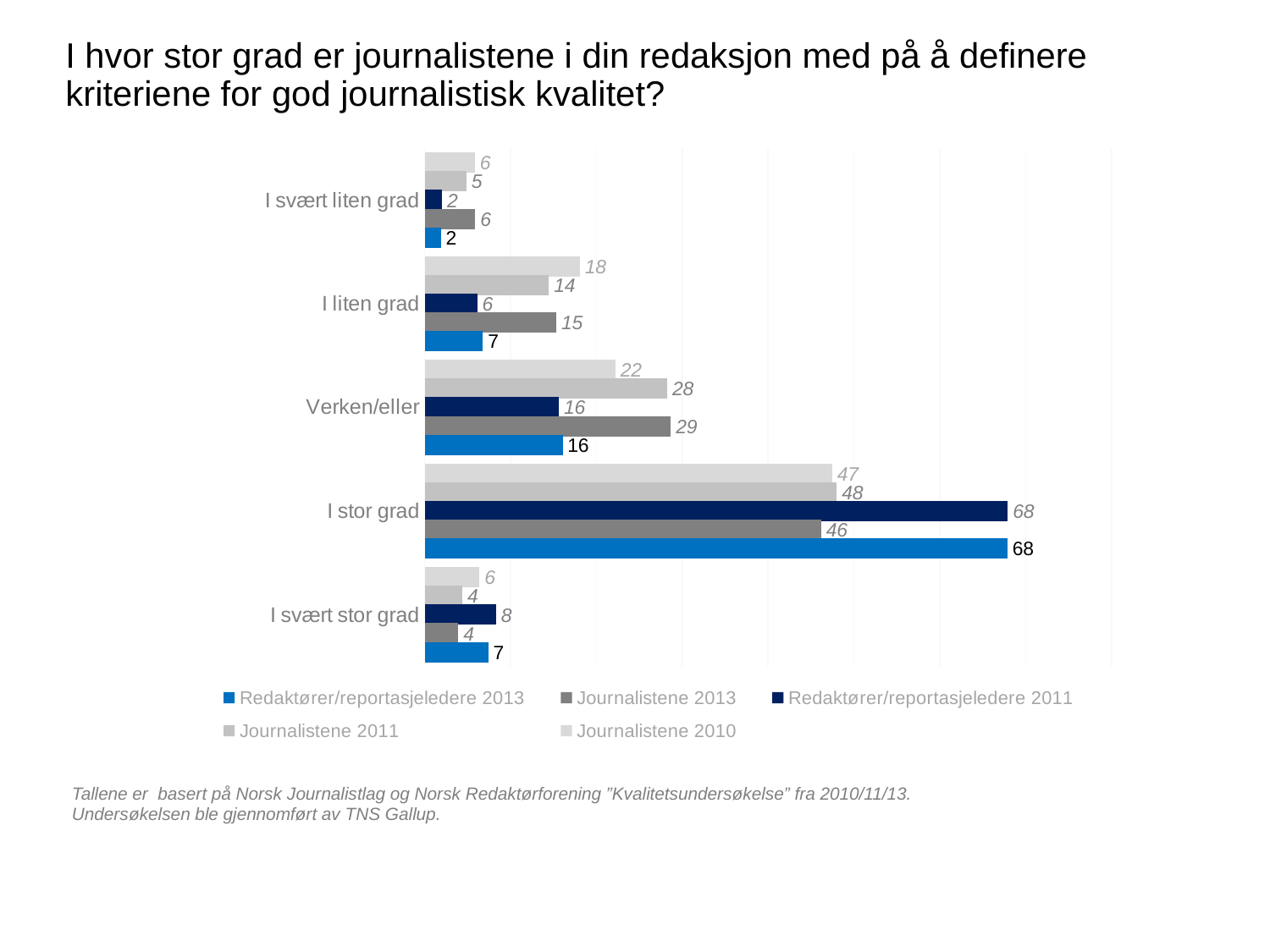

# I hvor stor grad er journalistene i din redaksjon med på å definere kriteriene for god journalistisk kvalitet?

### Chart

| Category | Journalistene 2010 | Journalistene 2011 | Redaktører/reportasjeledere 2011 | Journalistene 2013 | Redaktører/reportasjeledere 2013 |
|---|---|---|---|---|---|
| I svært liten grad | 5.851413543721236 | 4.856850715746421 | 2.037351443123939 | 5.88235294117647 | 1.889763779527559 |
| I liten grad | 18.080210387902692 | 14.46830265848671 | 6.112054329371816 | 15.343137254901965 | 6.771653543307088 |
| Verken/eller | 22.222222222222214 | 28.2719836400818 | 15.619694397283533 | 28.67647058823529 | 16.062992125984252 |
| I stor grad | 47.468770545693616 | 48.00613496932515 | 67.91171477079797 | 46.1764705882353 | 67.87401574803148 |
| I svært stor grad | 6.377383300460224 | 4.396728016359917 | 8.319185059422752 | 3.92156862745098 | 7.401574803149607 |
Tallene er  basert på Norsk Journalistlag og Norsk Redaktørforening ”Kvalitetsundersøkelse” fra 2010/11/13. Undersøkelsen ble gjennomført av TNS Gallup.